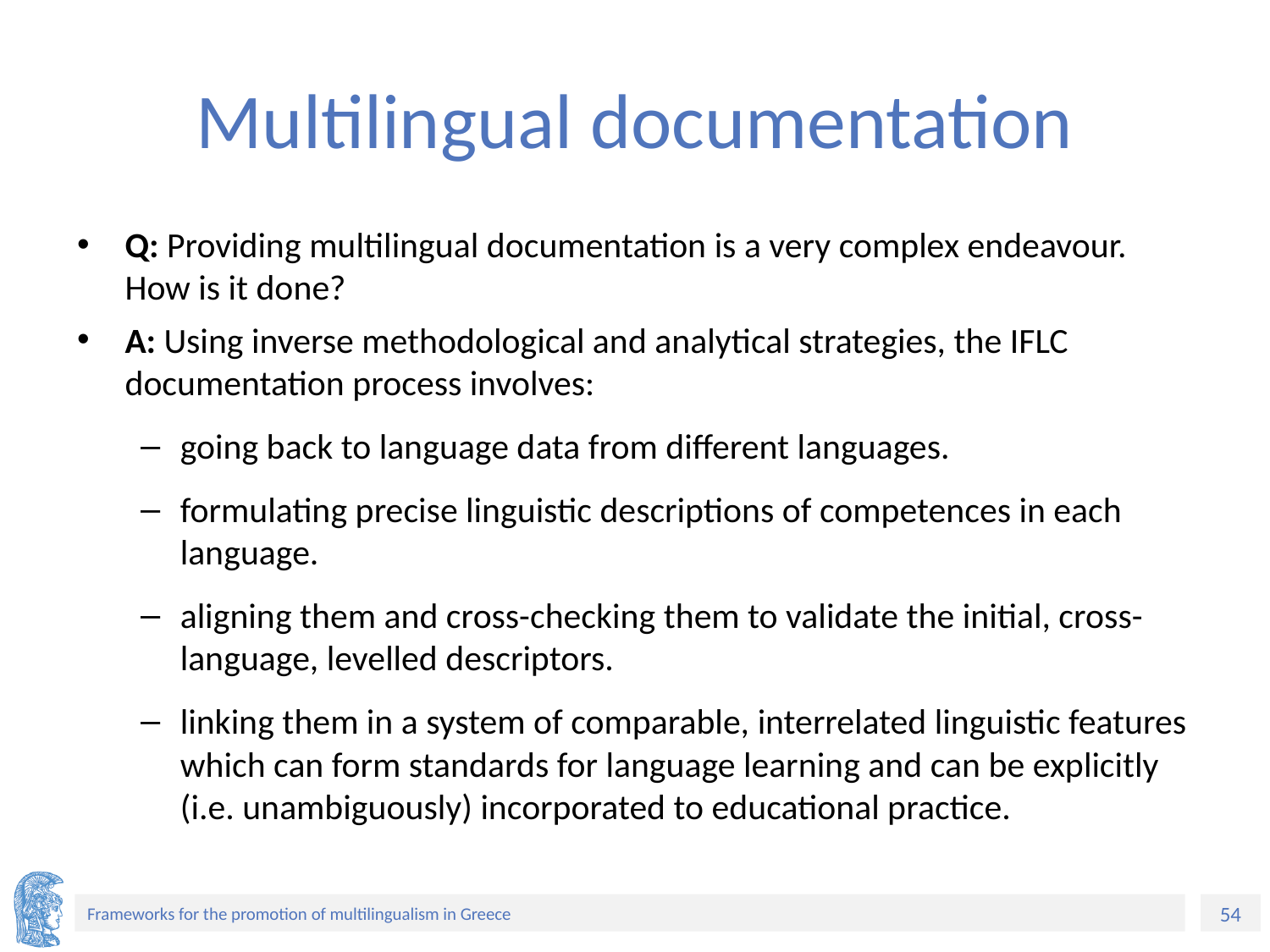

# Multilingual documentation
Q: Providing multilingual documentation is a very complex endeavour. How is it done?
A: Using inverse methodological and analytical strategies, the IFLC documentation process involves:
going back to language data from different languages.
formulating precise linguistic descriptions of competences in each language.
aligning them and cross-checking them to validate the initial, cross-language, levelled descriptors.
linking them in a system of comparable, interrelated linguistic features which can form standards for language learning and can be explicitly (i.e. unambiguously) incorporated to educational practice.